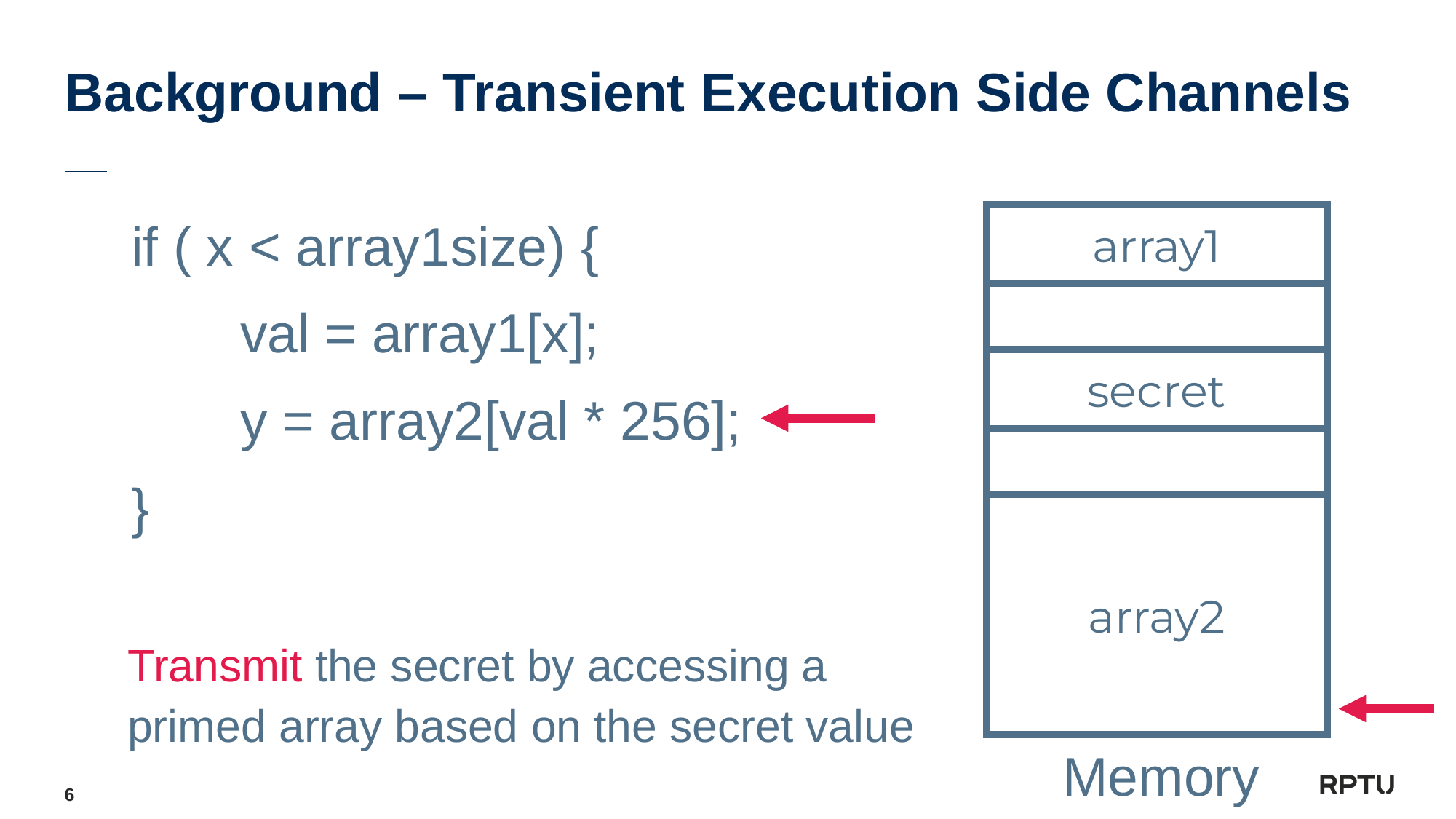

# Background – Transient Execution Side Channels
if ( x < array1size) {
	val = array1[x];
	y = array2[val * 256];
}

array1

secret
array2
Transmit the secret by accessing a primed array based on the secret value

Memory
6